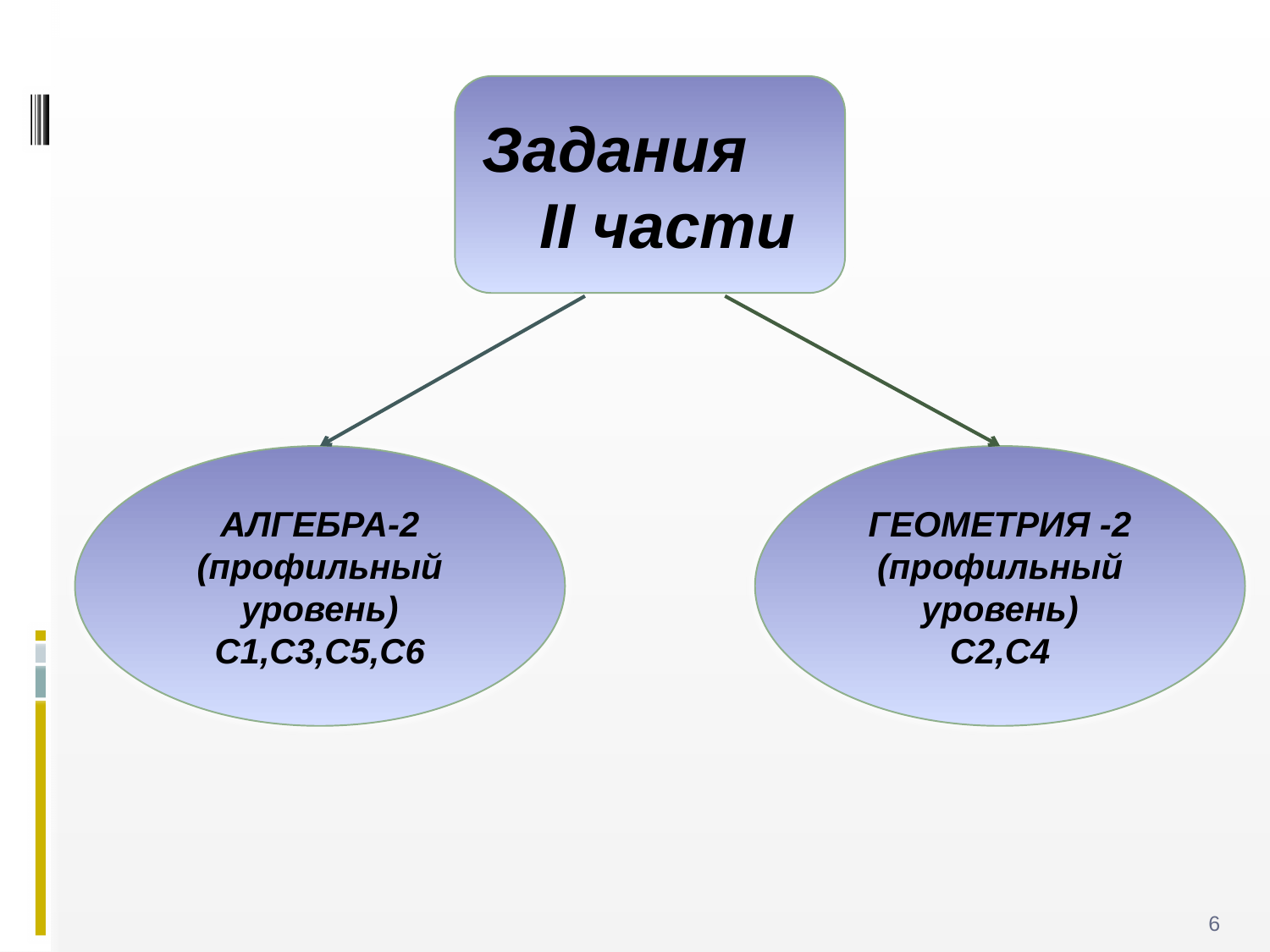

#
Задания       II части

АЛГЕБРА-2
(профильный уровень)
С1,С3,С5,С6
ГЕОМЕТРИЯ -2
(профильный уровень)
С2,С4
6